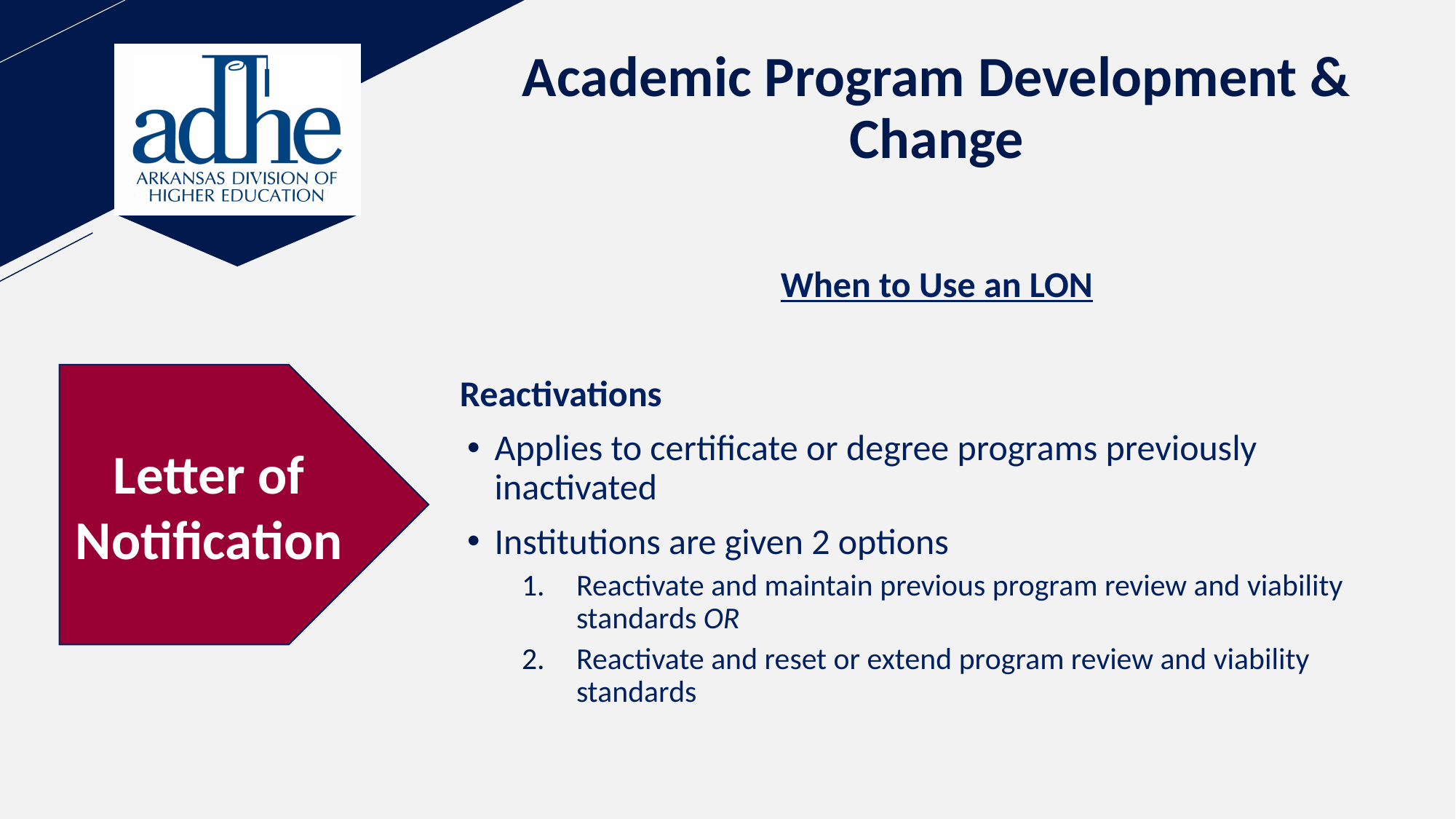

# Academic Program Development & Change
When to Use an LON

Reactivations
Applies to certificate or degree programs previously inactivated
Institutions are given 2 options
Reactivate and maintain previous program review and viability standards OR
Reactivate and reset or extend program review and viability standards

Letter of
Notification